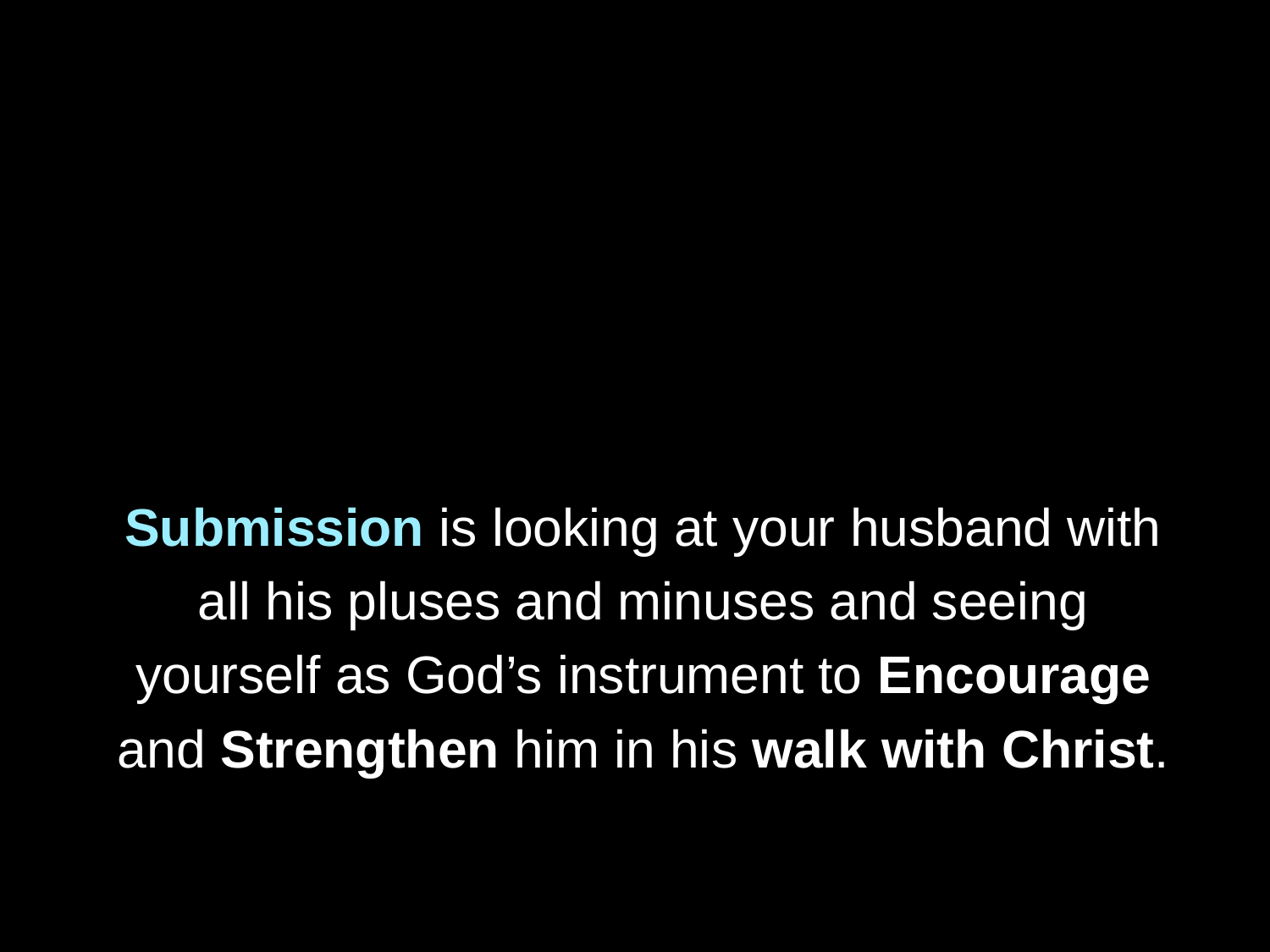

Submission is looking at your husband with
all his pluses and minuses and seeing
yourself as God’s instrument to Encourage
and Strengthen him in his walk with Christ.